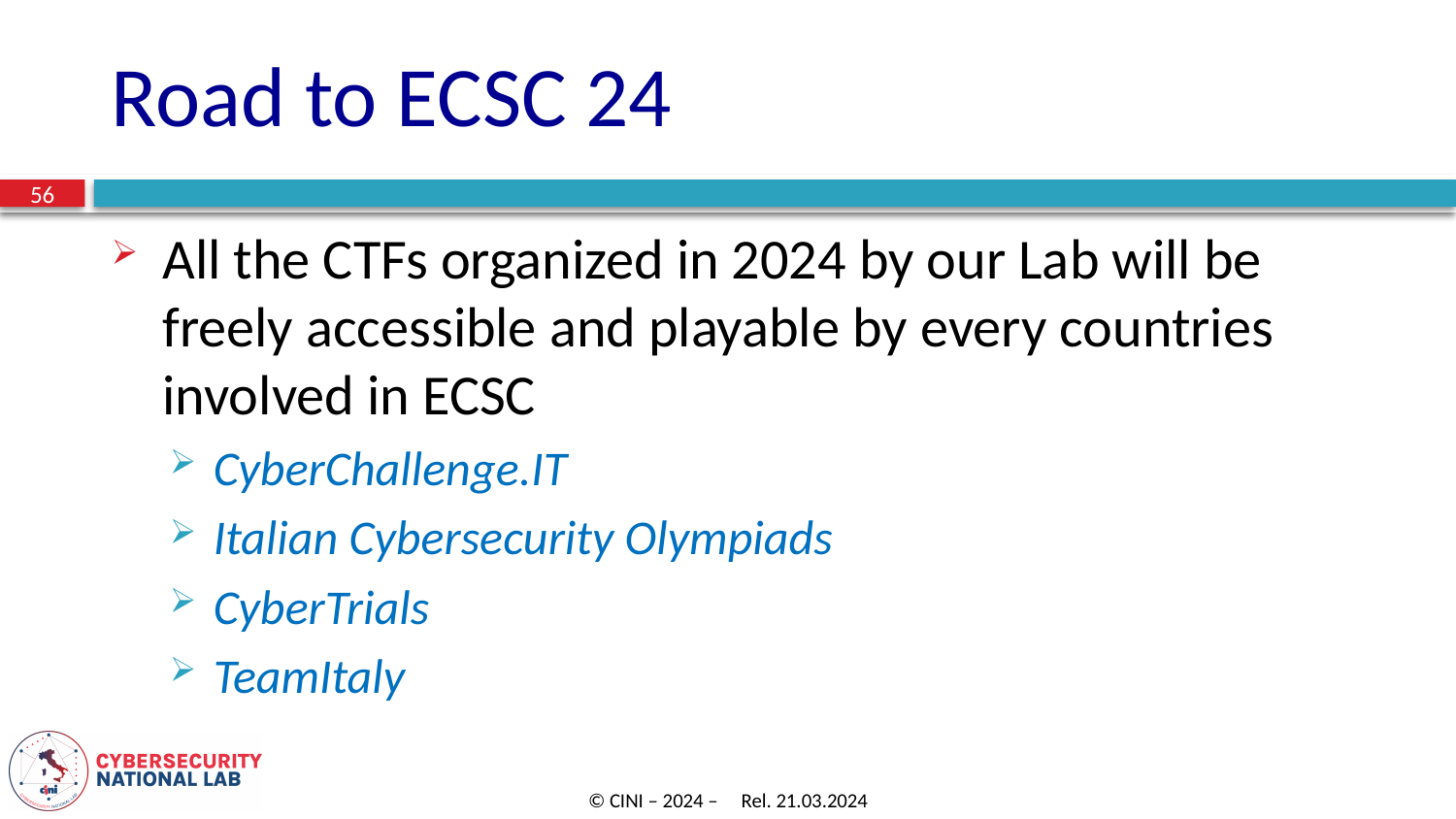

# Road to ECSC 24
56
All the CTFs organized in 2024 by our Lab will be freely accessible and playable by every countries involved in ECSC
CyberChallenge.IT
Italian Cybersecurity Olympiads
CyberTrials
TeamItaly